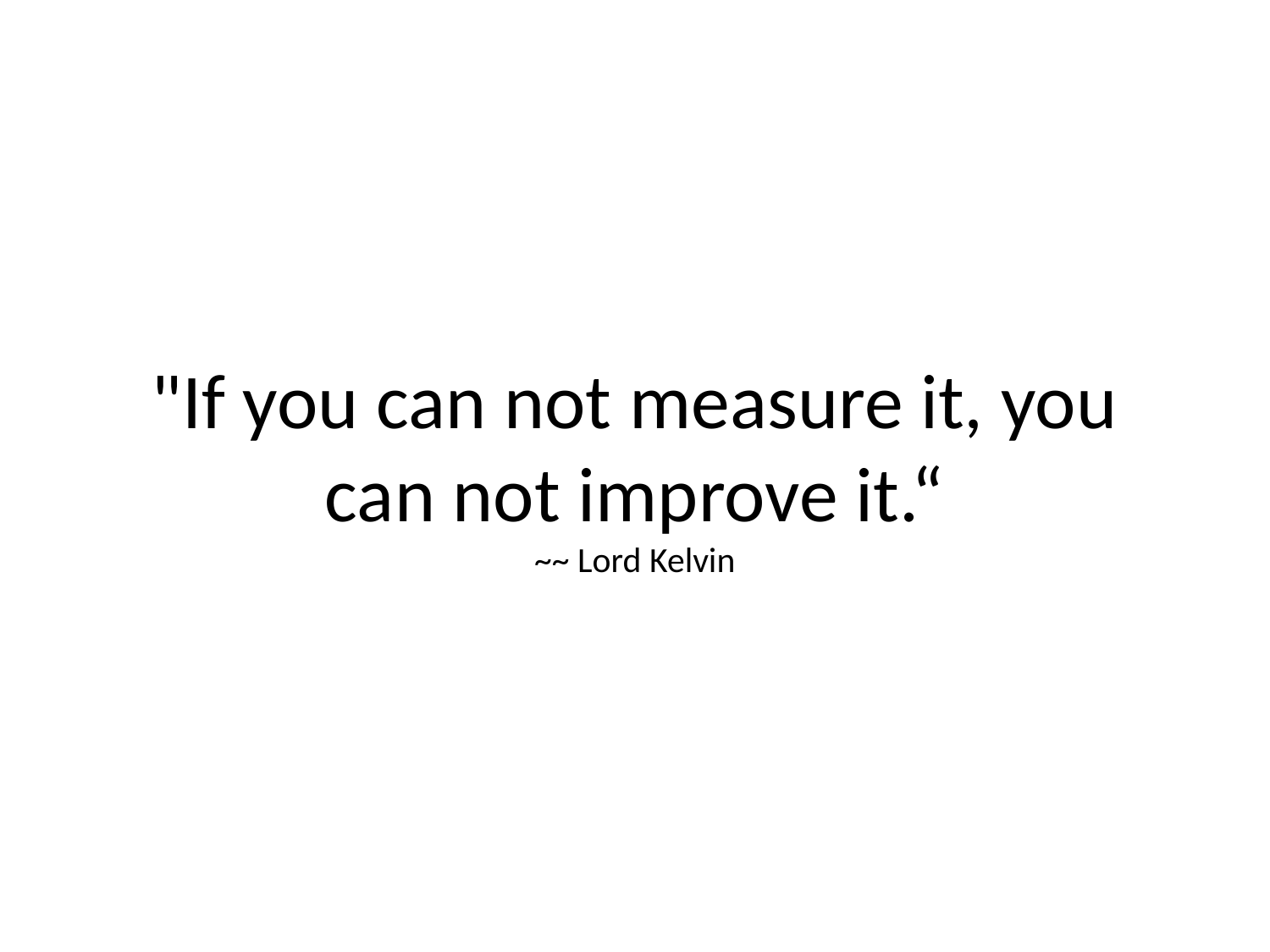

# "If you can not measure it, you can not improve it.“ ~~ Lord Kelvin